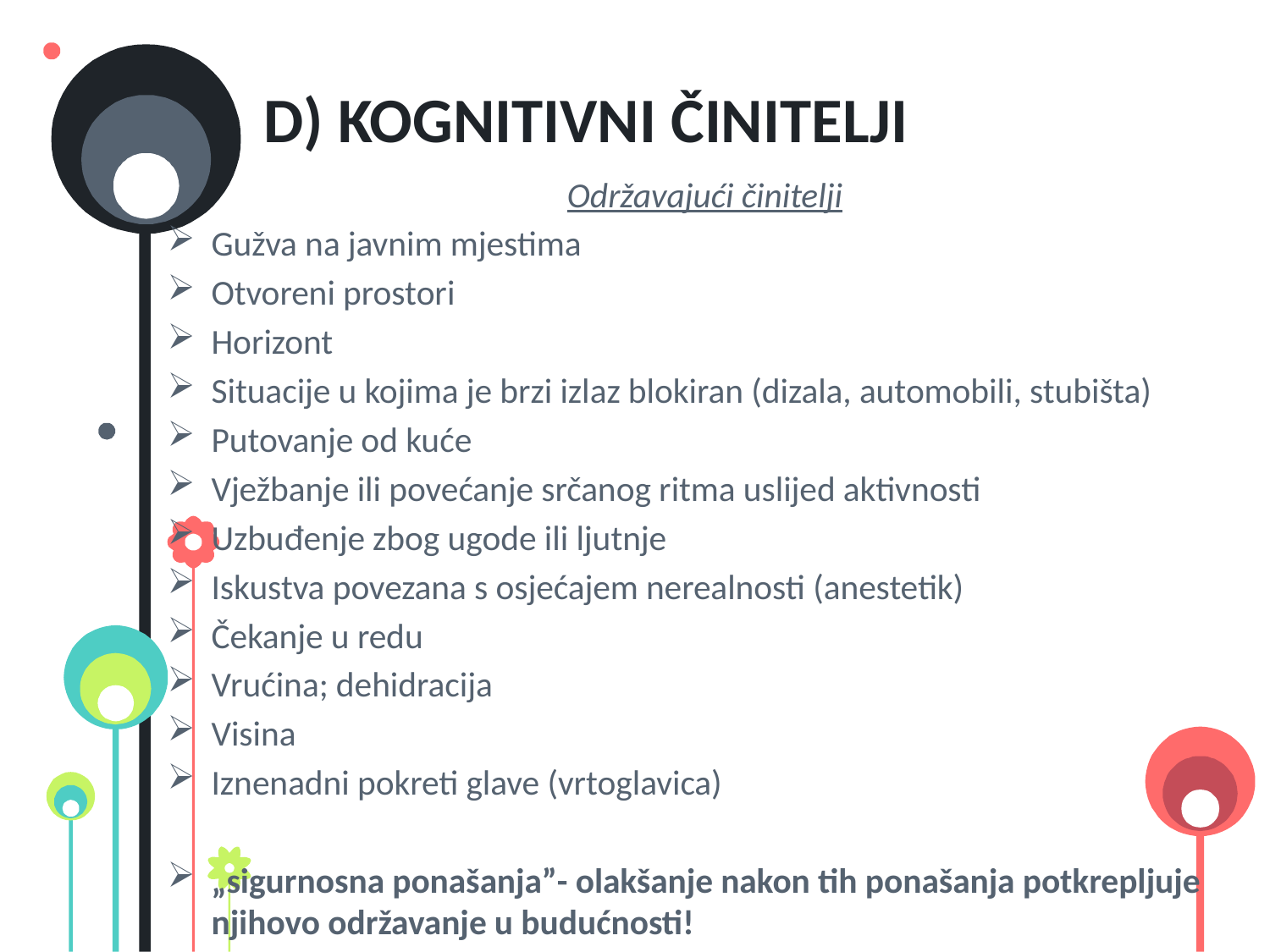

# d) Kognitivni činitelji
Održavajući činitelji
Gužva na javnim mjestima
Otvoreni prostori
Horizont
Situacije u kojima je brzi izlaz blokiran (dizala, automobili, stubišta)
Putovanje od kuće
Vježbanje ili povećanje srčanog ritma uslijed aktivnosti
Uzbuđenje zbog ugode ili ljutnje
Iskustva povezana s osjećajem nerealnosti (anestetik)
Čekanje u redu
Vrućina; dehidracija
Visina
Iznenadni pokreti glave (vrtoglavica)

„sigurnosna ponašanja”- olakšanje nakon tih ponašanja potkrepljuje njihovo održavanje u budućnosti!